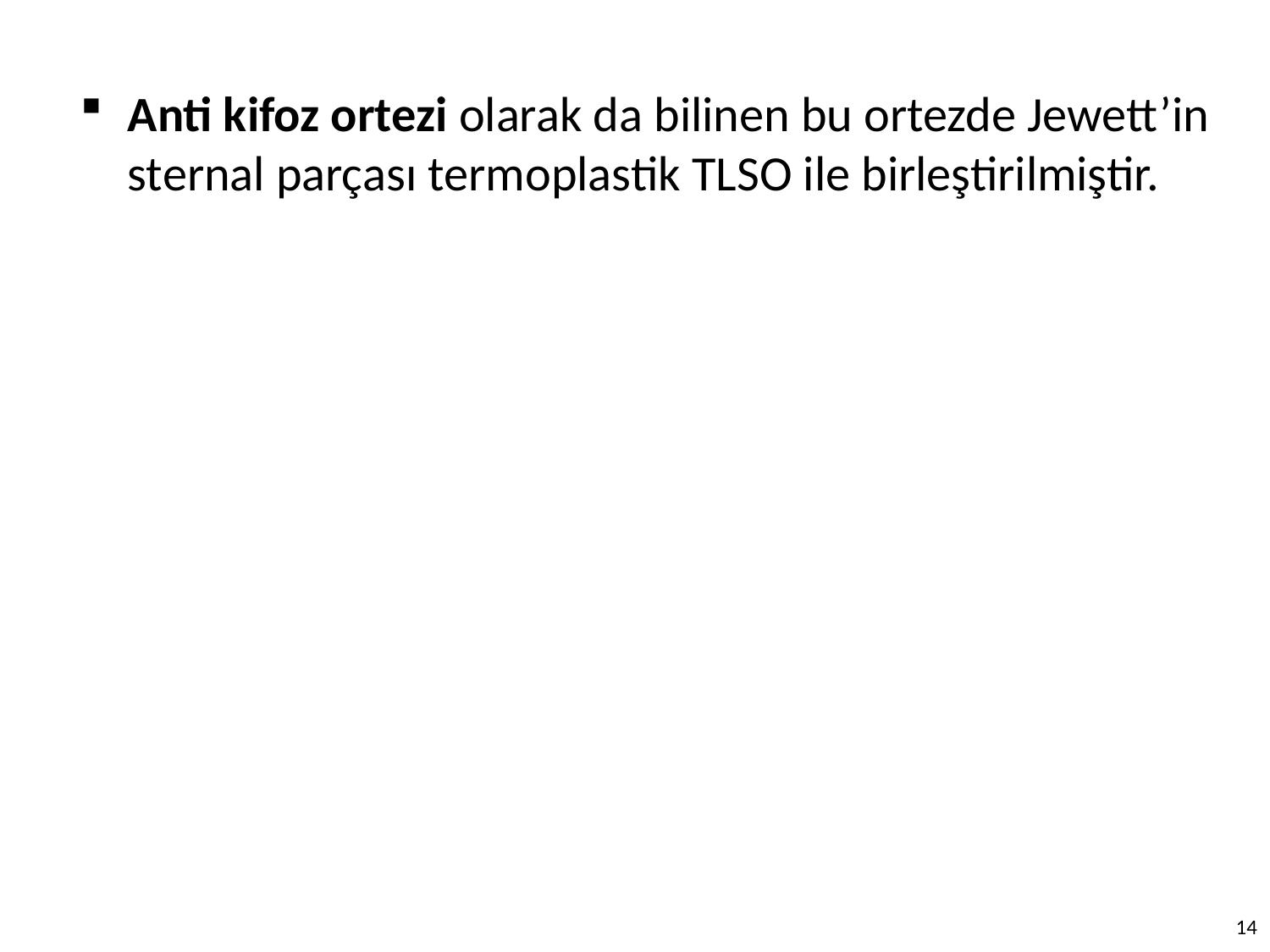

Anti kifoz ortezi olarak da bilinen bu ortezde Jewett’in sternal parçası termoplastik TLSO ile birleştirilmiştir.
14